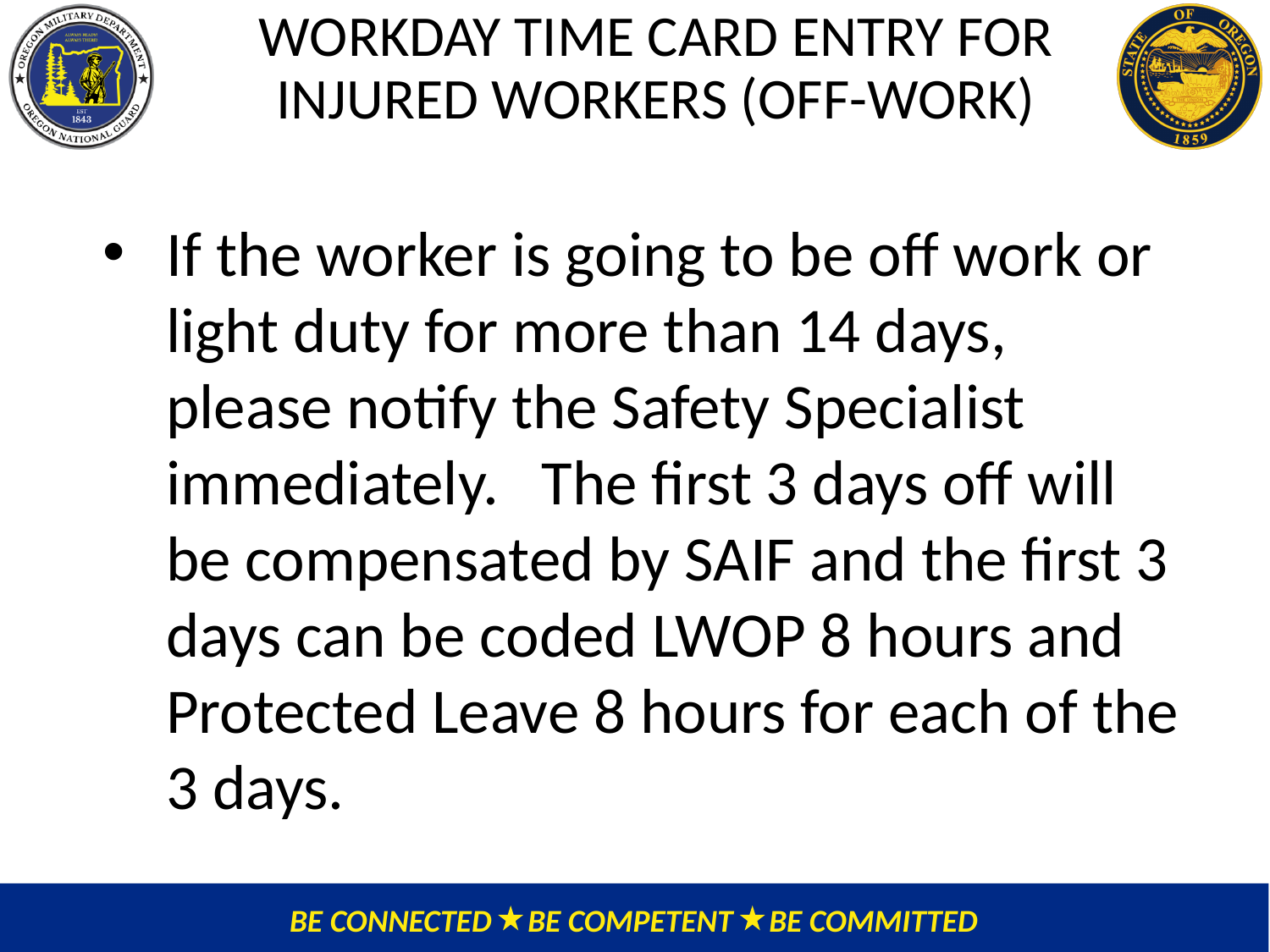

# WORKDAY TIME CARD ENTRY FOR INJURED WORKERS (OFF-WORK)
If the worker is going to be off work or light duty for more than 14 days, please notify the Safety Specialist immediately.   The first 3 days off will be compensated by SAIF and the first 3 days can be coded LWOP 8 hours and Protected Leave 8 hours for each of the 3 days.
Went to ER by ambulance